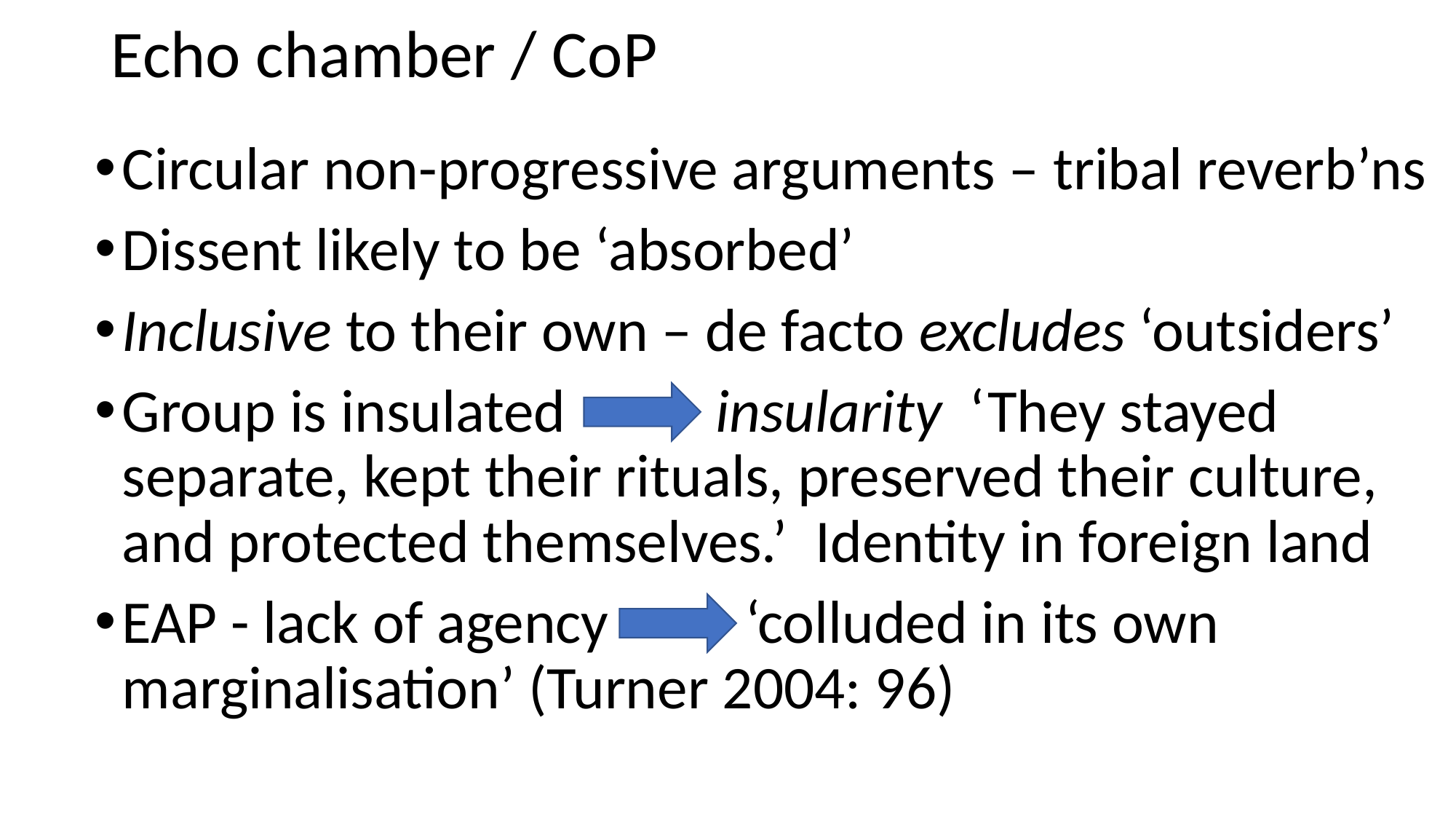

# Echo chamber / CoP
Circular non-progressive arguments – tribal reverb’ns
Dissent likely to be ‘absorbed’
Inclusive to their own – de facto excludes ‘outsiders’
Group is insulated           insularity  ‘They stayed separate, kept their rituals, preserved their culture, and protected themselves.’  Identity in foreign land
EAP - lack of agency          ‘colluded in its own marginalisation’ (Turner 2004: 96)